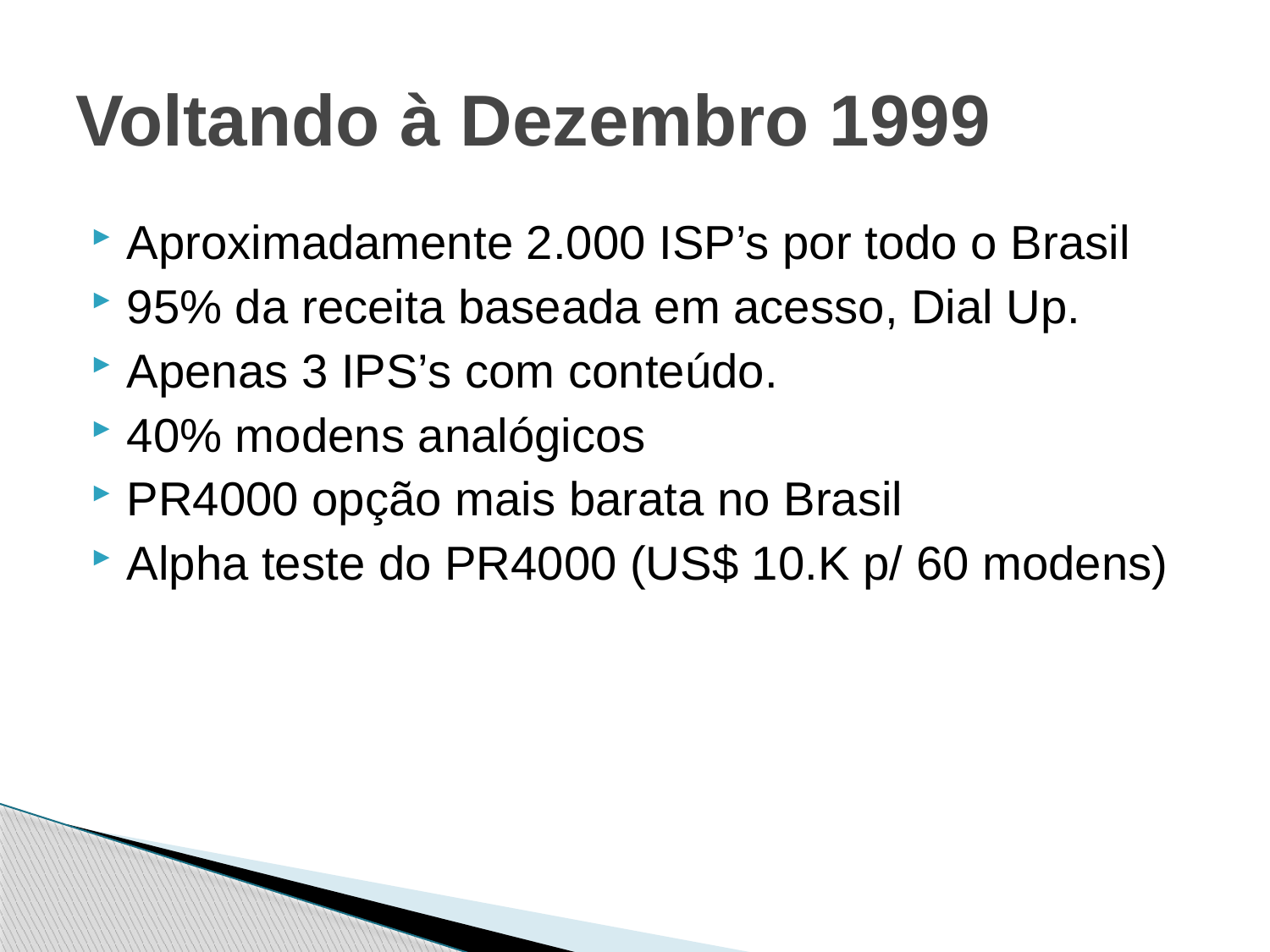

# Voltando à Dezembro 1999
Aproximadamente 2.000 ISP’s por todo o Brasil
95% da receita baseada em acesso, Dial Up.
Apenas 3 IPS’s com conteúdo.
40% modens analógicos
PR4000 opção mais barata no Brasil
Alpha teste do PR4000 (US$ 10.K p/ 60 modens)